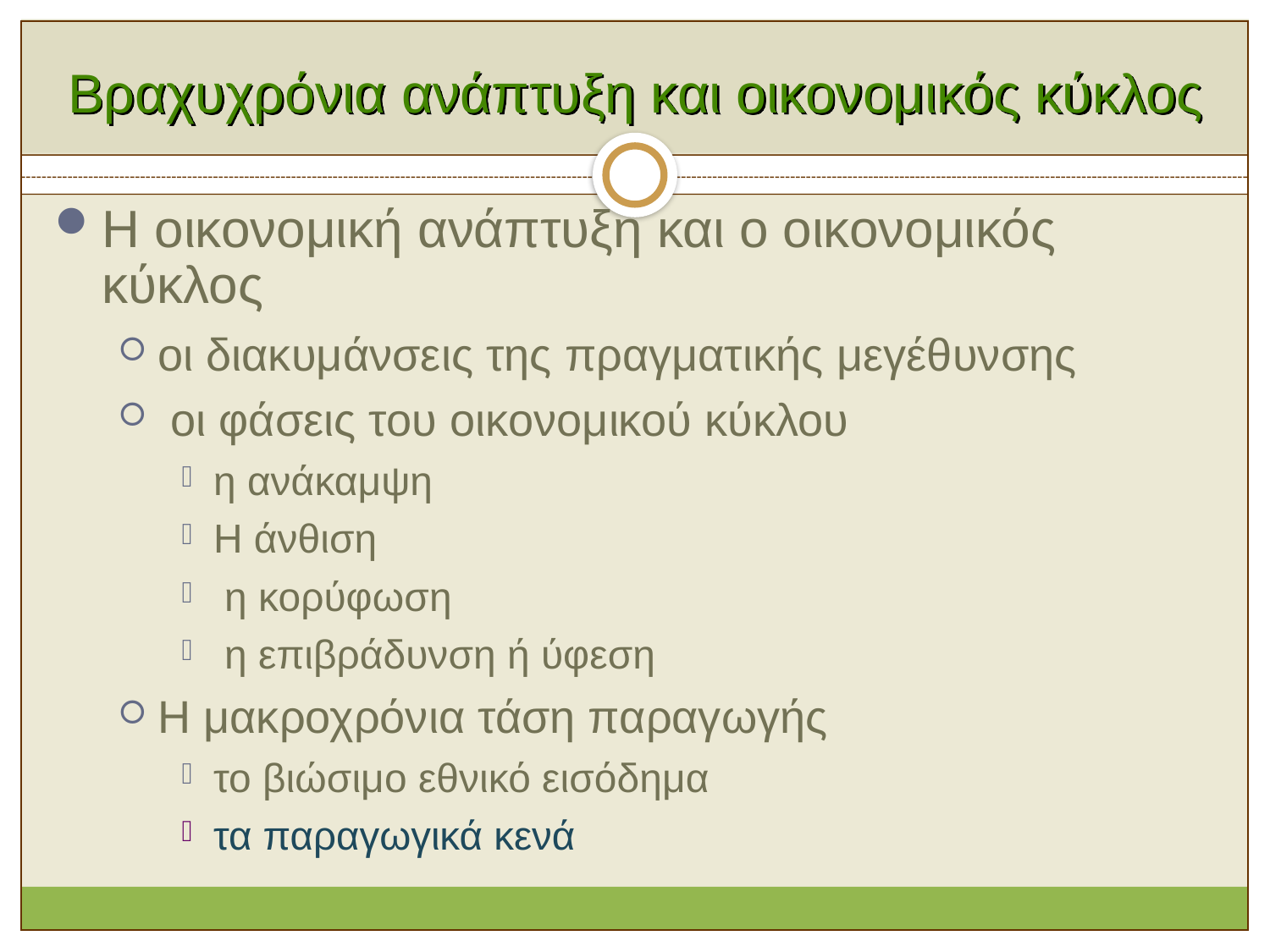

# Βραχυχρόνια ανάπτυξη και οικονομικός κύκλος
Η οικονομική ανάπτυξη και ο οικονομικός κύκλος
οι διακυμάνσεις της πραγματικής μεγέθυνσης
 οι φάσεις του οικονομικού κύκλου
η ανάκαμψη
Η άνθιση
 η κορύφωση
 η επιβράδυνση ή ύφεση
Η μακροχρόνια τάση παραγωγής
το βιώσιμο εθνικό εισόδημα
τα παραγωγικά κενά